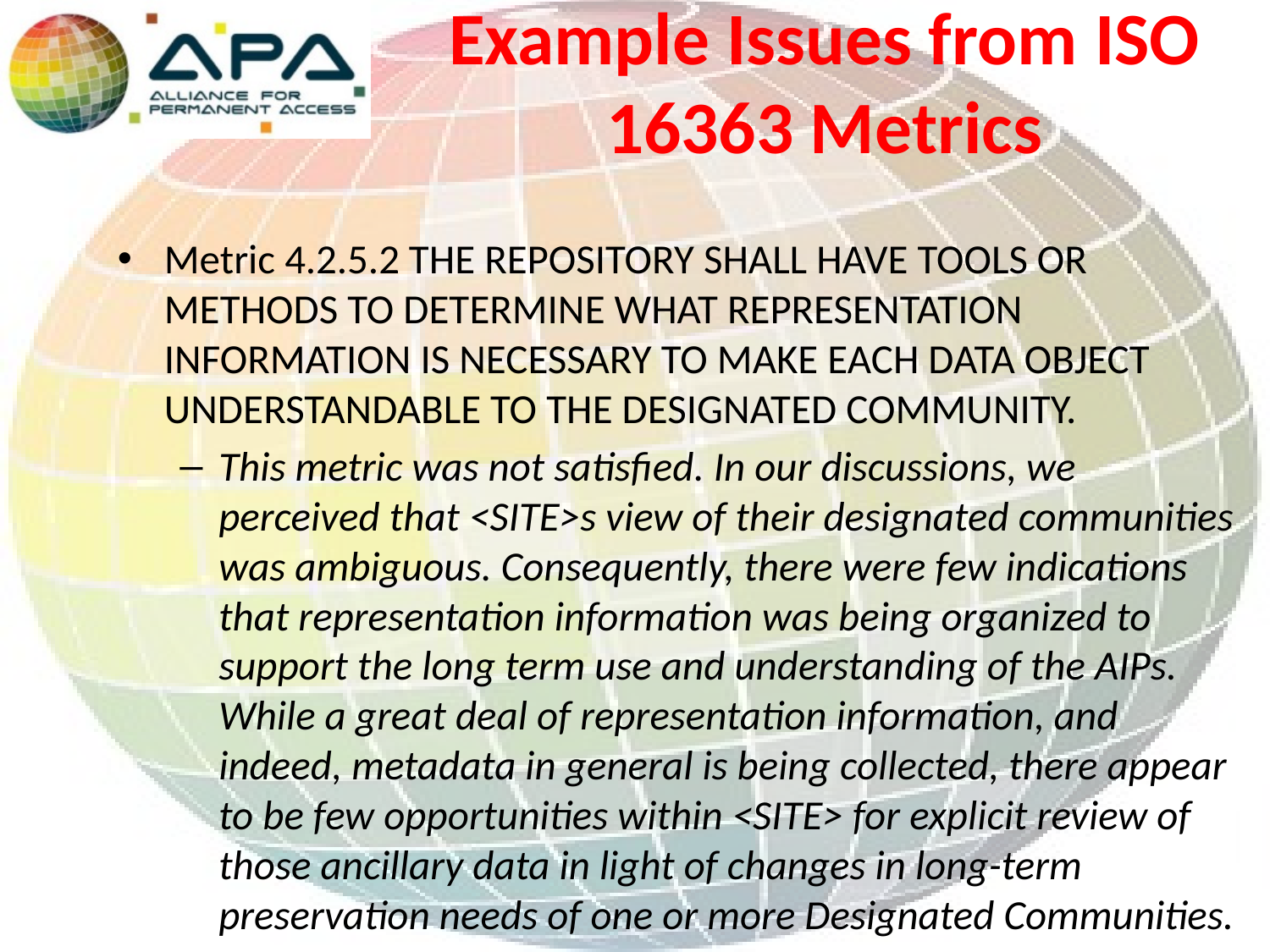

# Example Issues from ISO 16363 Metrics
Metric 4.2.5.2 THE REPOSITORY SHALL HAVE TOOLS OR METHODS TO DETERMINE WHAT REPRESENTATION INFORMATION IS NECESSARY TO MAKE EACH DATA OBJECT UNDERSTANDABLE TO THE DESIGNATED COMMUNITY.
This metric was not satisfied. In our discussions, we perceived that <SITE>s view of their designated communities was ambiguous. Consequently, there were few indications that representation information was being organized to support the long term use and understanding of the AIPs. While a great deal of representation information, and indeed, metadata in general is being collected, there appear to be few opportunities within <SITE> for explicit review of those ancillary data in light of changes in long-term preservation needs of one or more Designated Communities.